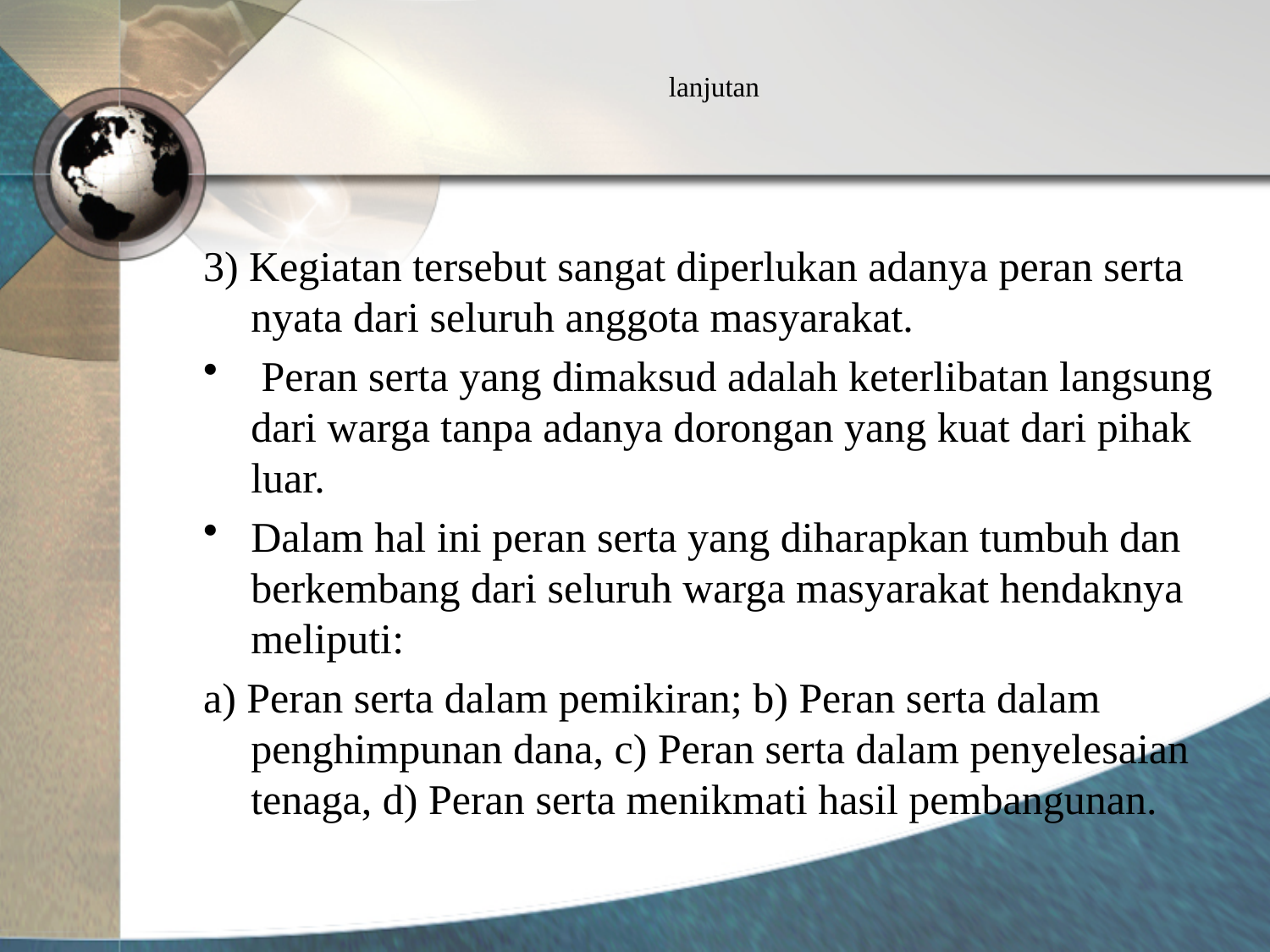

# lanjutan
3) Kegiatan tersebut sangat diperlukan adanya peran serta nyata dari seluruh anggota masyarakat.
 Peran serta yang dimaksud adalah keterlibatan langsung dari warga tanpa adanya dorongan yang kuat dari pihak luar.
Dalam hal ini peran serta yang diharapkan tumbuh dan berkembang dari seluruh warga masyarakat hendaknya meliputi:
a) Peran serta dalam pemikiran; b) Peran serta dalam penghimpunan dana, c) Peran serta dalam penyelesaian tenaga, d) Peran serta menikmati hasil pembangunan.